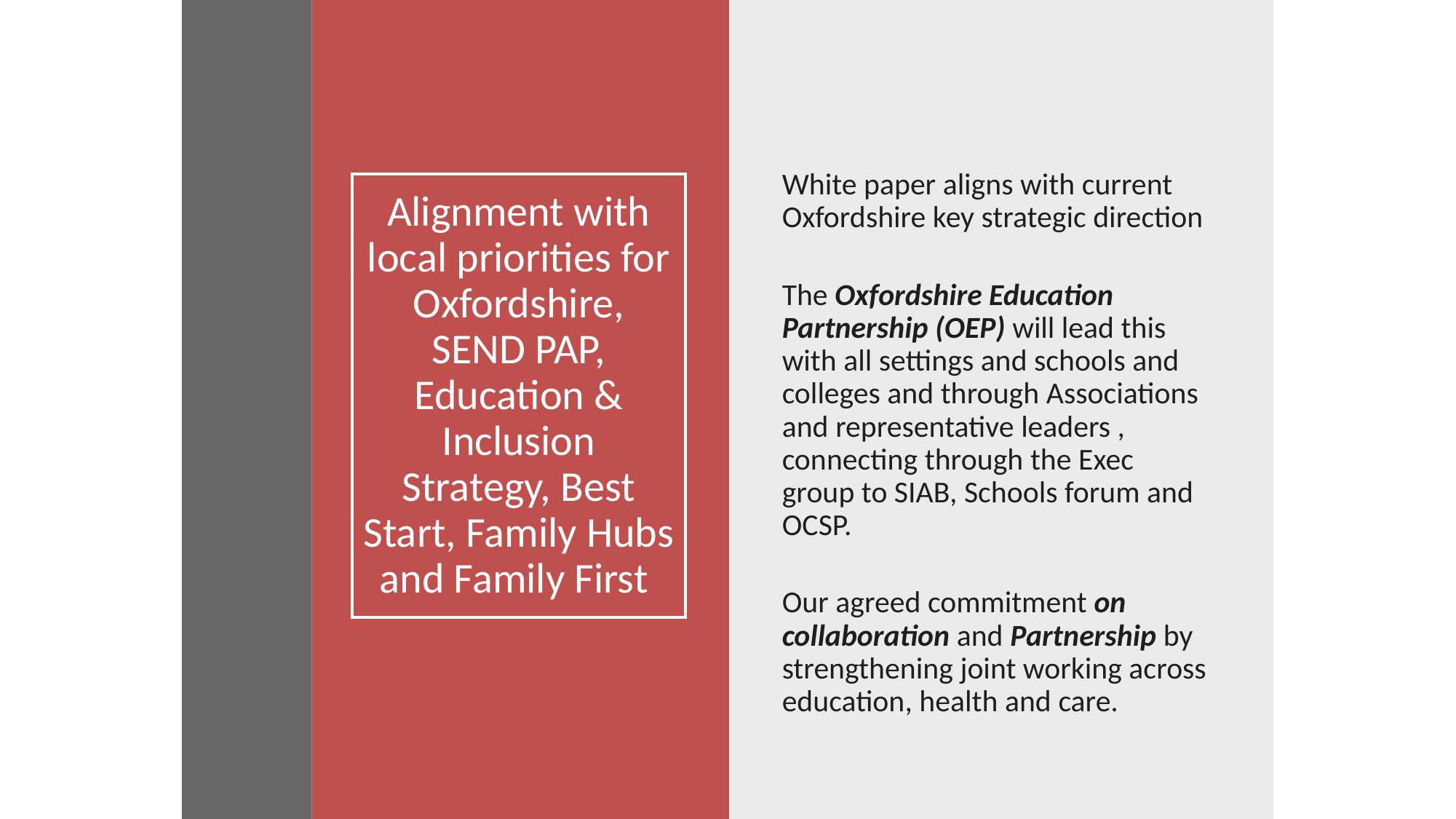

White paper aligns with current Oxfordshire key strategic direction

The Oxfordshire Education Partnership (OEP) will lead this with all settings and schools and colleges and through Associations and representative leaders , connecting through the Exec group to SIAB, Schools forum and OCSP.

Our agreed commitment on collaboration and Partnership by strengthening joint working across education, health and care.

# Alignment with local priorities for Oxfordshire, SEND PAP, Education & Inclusion Strategy, Best Start, Family Hubs and Family First